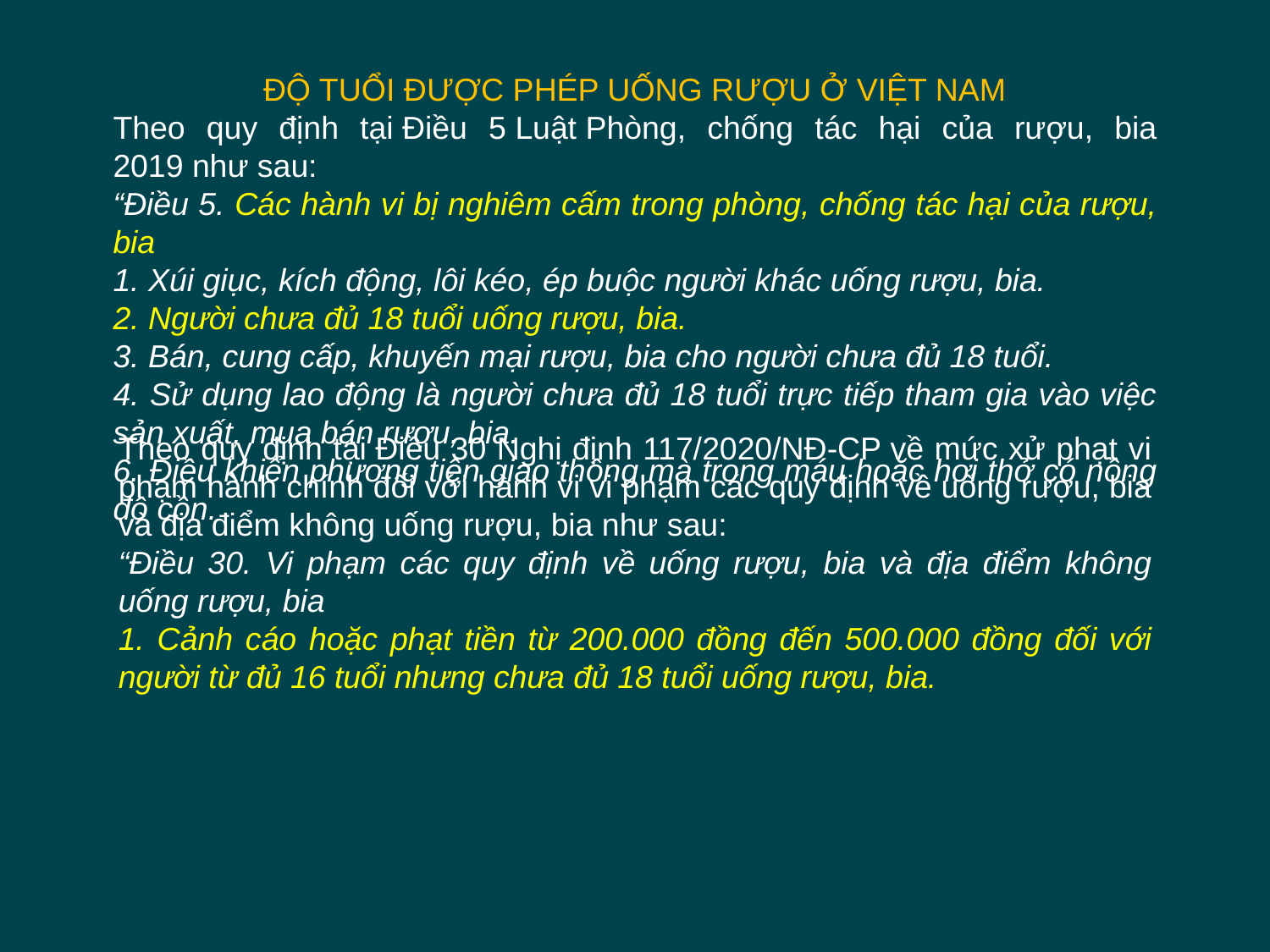

ĐỘ TUỔI ĐƯỢC PHÉP UỐNG RƯỢU Ở VIỆT NAM
Theo quy định tại Điều 5 Luật Phòng, chống tác hại của rượu, bia 2019 như sau:
“Điều 5. Các hành vi bị nghiêm cấm trong phòng, chống tác hại của rượu, bia
1. Xúi giục, kích động, lôi kéo, ép buộc người khác uống rượu, bia.
2. Người chưa đủ 18 tuổi uống rượu, bia.
3. Bán, cung cấp, khuyến mại rượu, bia cho người chưa đủ 18 tuổi.
4. Sử dụng lao động là người chưa đủ 18 tuổi trực tiếp tham gia vào việc sản xuất, mua bán rượu, bia.
6. Điều khiển phương tiện giao thông mà trong máu hoặc hơi thở có nồng độ cồn.
Theo quy định tại Điều 30 Nghị định 117/2020/NĐ-CP về mức xử phạt vi phạm hành chính đối với hành vi vi phạm các quy định về uống rượu, bia và địa điểm không uống rượu, bia như sau:
“Điều 30. Vi phạm các quy định về uống rượu, bia và địa điểm không uống rượu, bia
1. Cảnh cáo hoặc phạt tiền từ 200.000 đồng đến 500.000 đồng đối với người từ đủ 16 tuổi nhưng chưa đủ 18 tuổi uống rượu, bia.